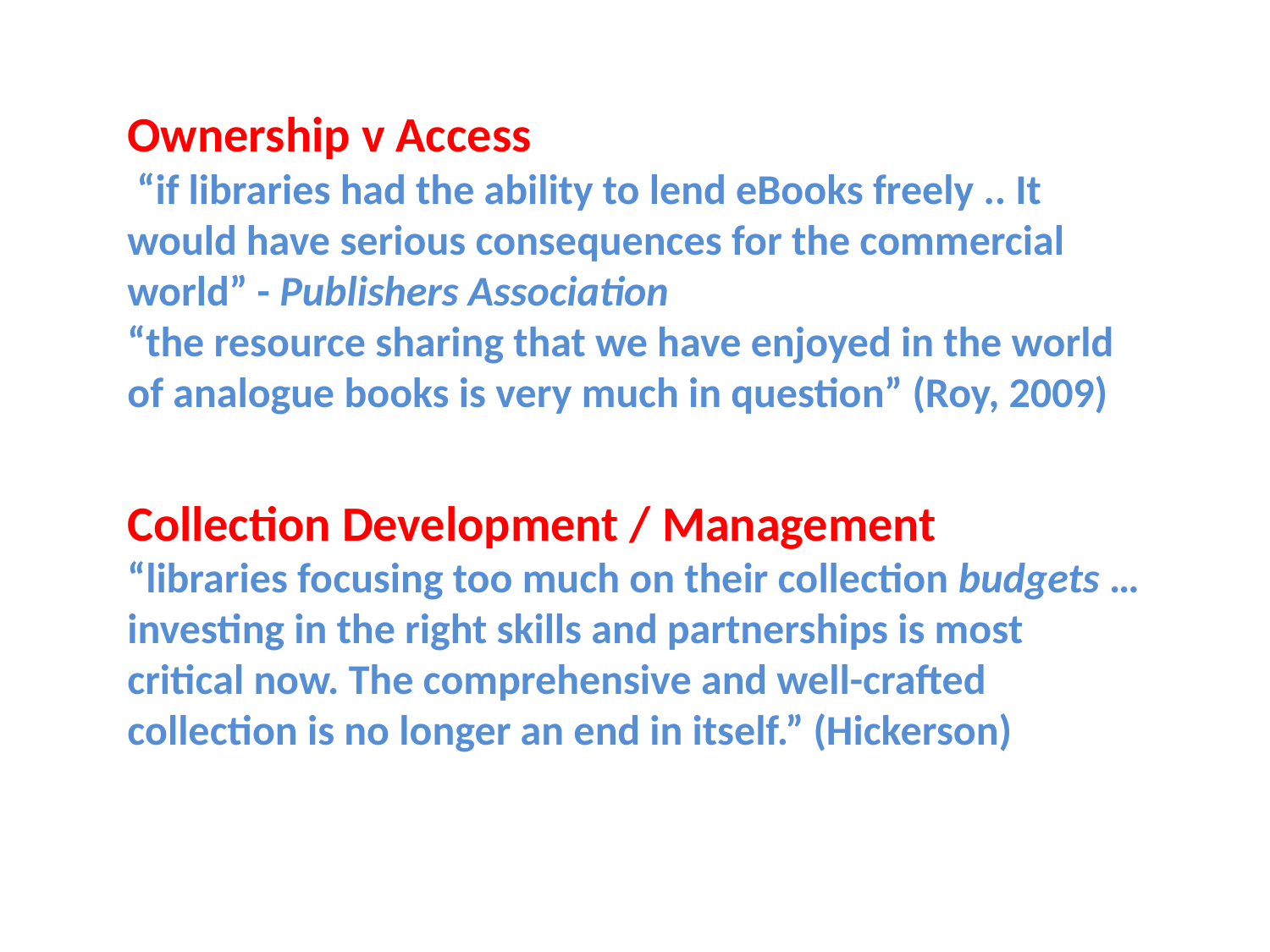

Ownership v Access
 “if libraries had the ability to lend eBooks freely .. It would have serious consequences for the commercial world” - Publishers Association
“the resource sharing that we have enjoyed in the world of analogue books is very much in question” (Roy, 2009)

Collection Development / Management
“libraries focusing too much on their collection budgets … investing in the right skills and partnerships is most critical now. The comprehensive and well-crafted collection is no longer an end in itself.” (Hickerson)